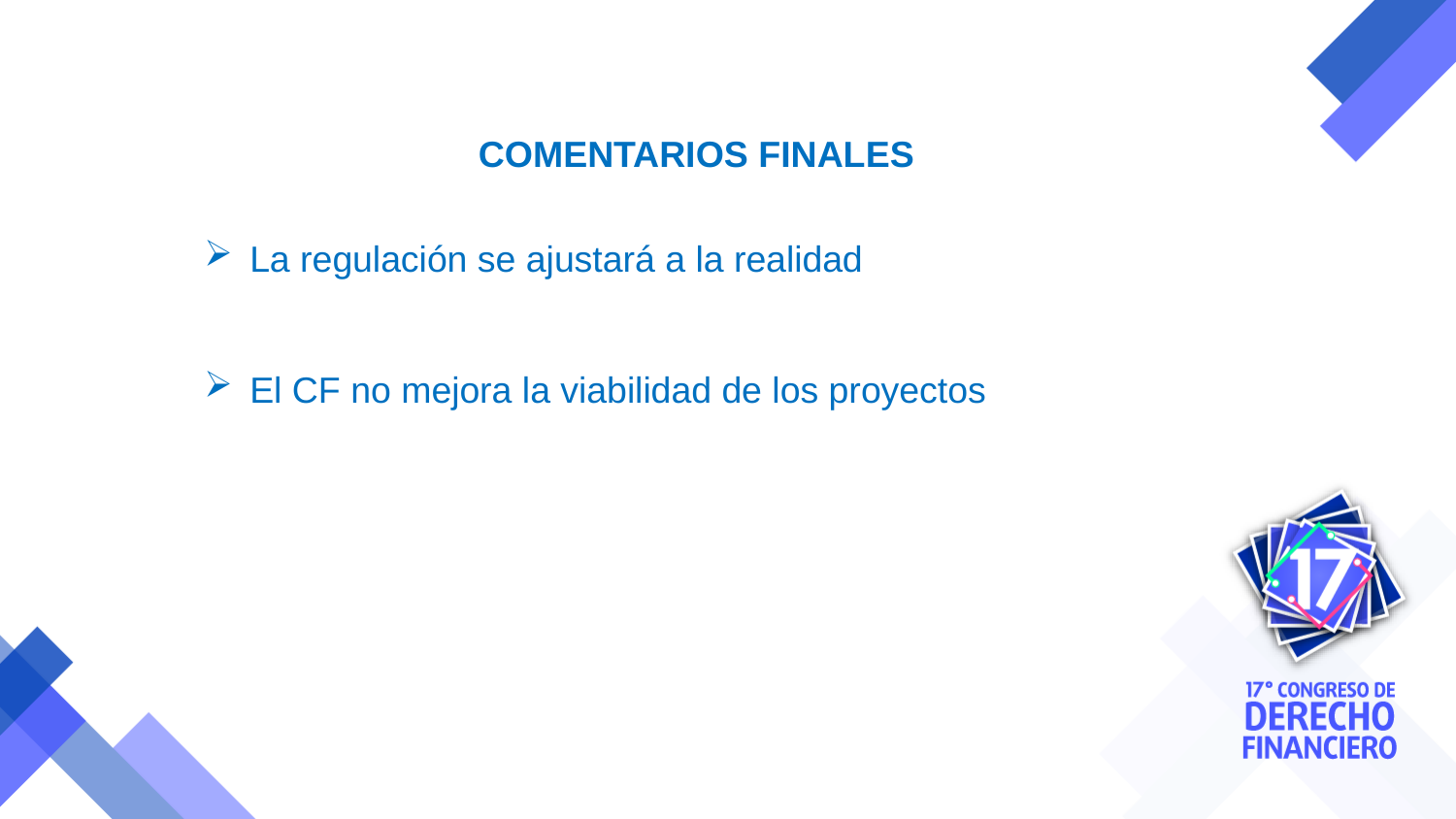

COMENTARIOS FINALES
La regulación se ajustará a la realidad

El CF no mejora la viabilidad de los proyectos